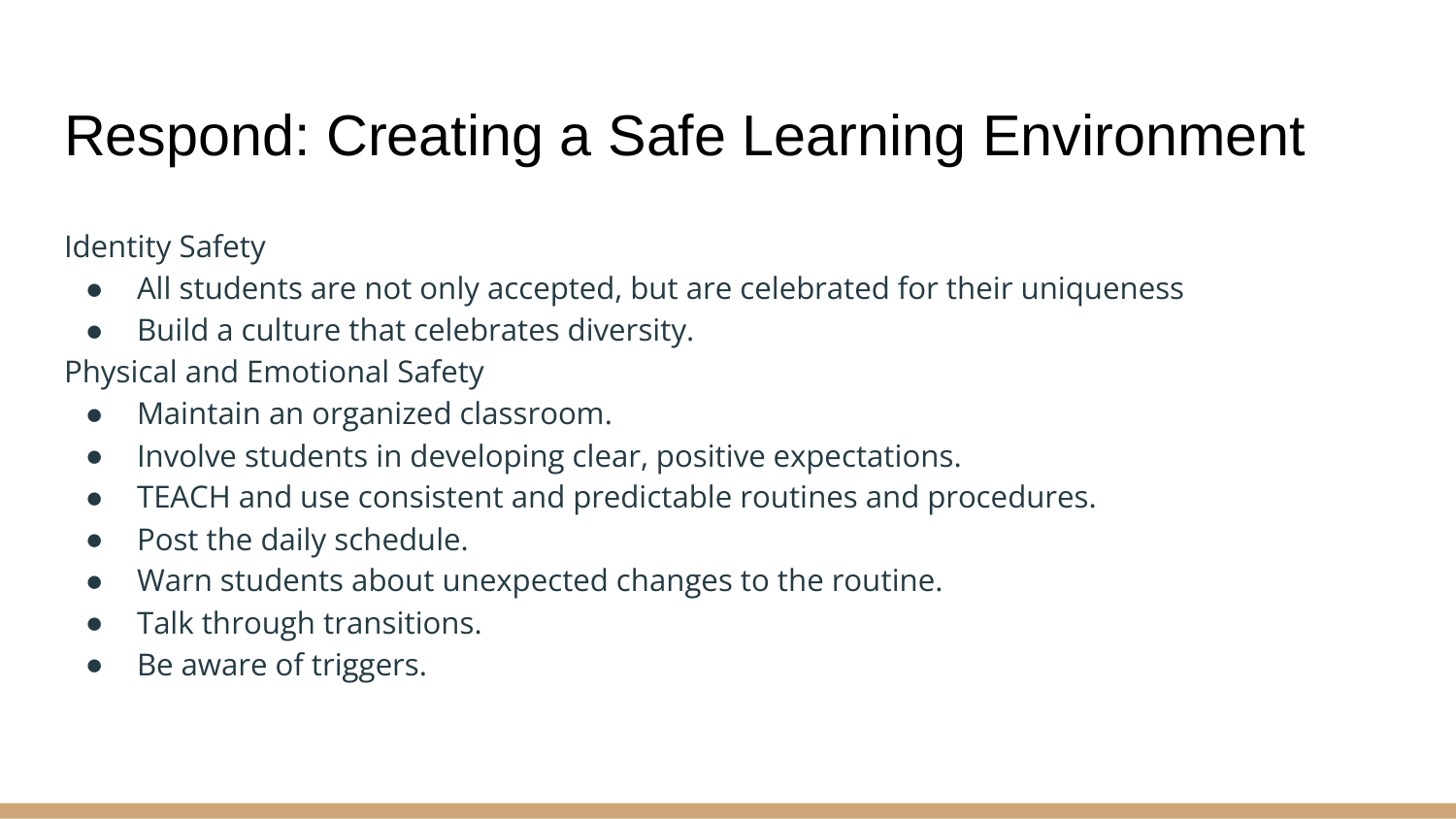

# Respond: Creating a Safe Learning Environment
Identity Safety
All students are not only accepted, but are celebrated for their uniqueness
Build a culture that celebrates diversity.
Physical and Emotional Safety
Maintain an organized classroom.
Involve students in developing clear, positive expectations.
TEACH and use consistent and predictable routines and procedures.
Post the daily schedule.
Warn students about unexpected changes to the routine.
Talk through transitions.
Be aware of triggers.